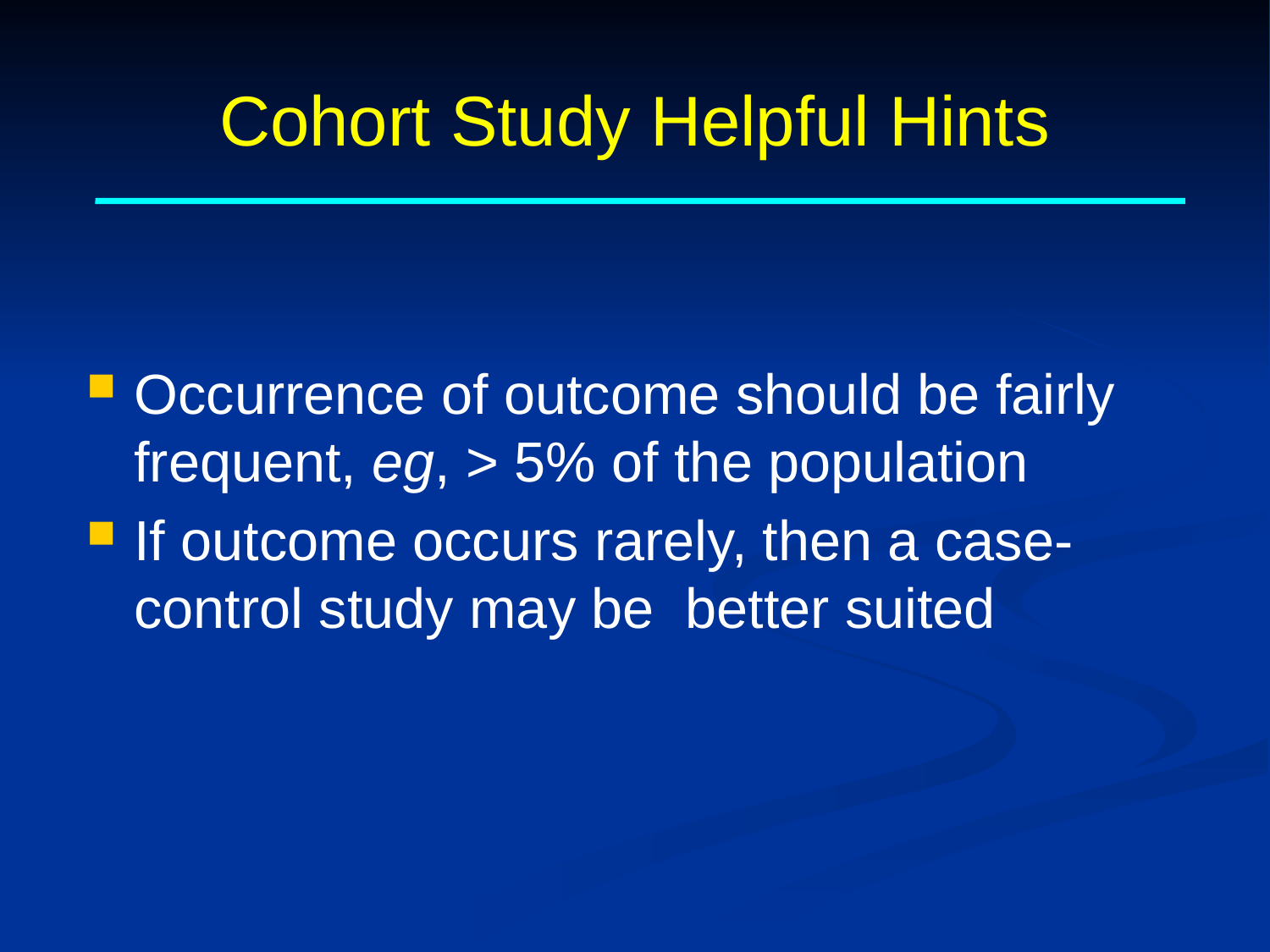

# Cohort Study Helpful Hints
Occurrence of outcome should be fairly frequent, eg, > 5% of the population
If outcome occurs rarely, then a case-control study may be  better suited